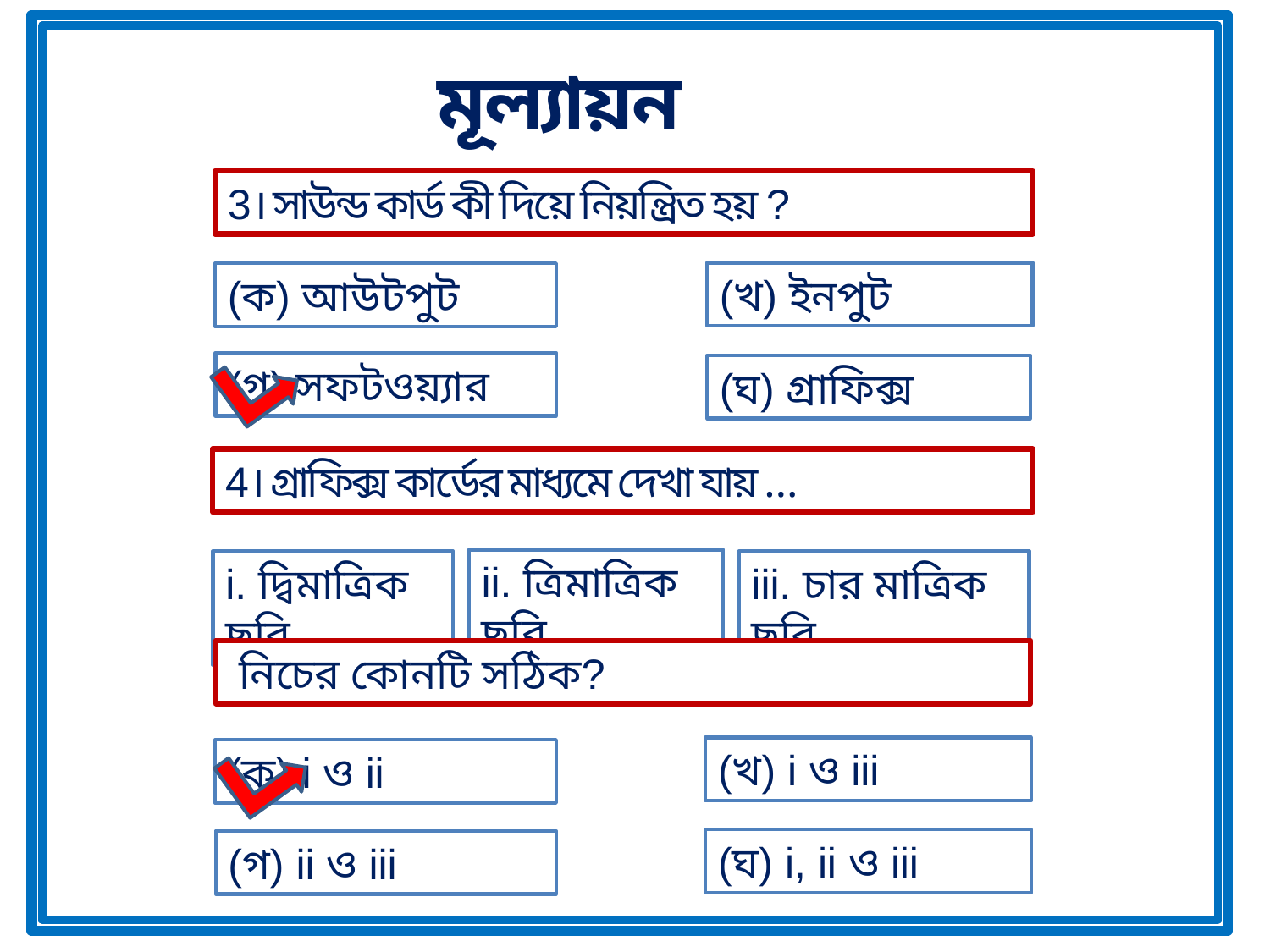

মূল্যায়ন
3। সাউন্ড কার্ড কী দিয়ে নিয়ন্ত্রিত হয় ?
(খ) ইনপুট
(ক) আউটপুট

(গ) সফটওয়্যার
(ঘ) গ্রাফিক্স
4। গ্রাফিক্স কার্ডের মাধ্যমে দেখা যায় …
ii. ত্রিমাত্রিক ছবি
iii. চার মাত্রিক ছবি
i. দ্বিমাত্রিক ছবি
 নিচের কোনটি সঠিক?
(খ) i ও iii

(ক) i ও ii
(ঘ) i, ii ও iii
(গ) ii ও iii